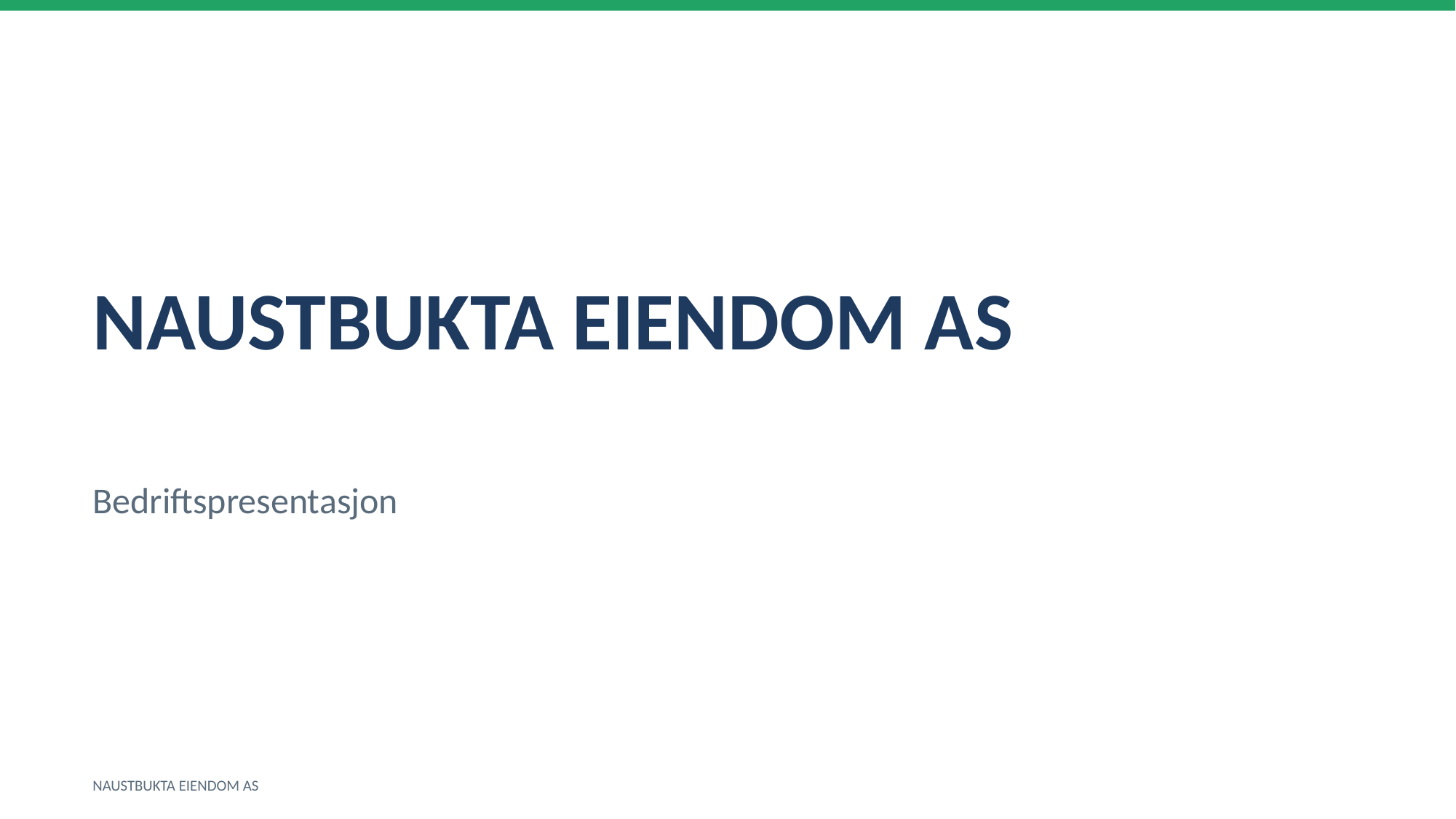

NAUSTBUKTA EIENDOM AS
Bedriftspresentasjon
NAUSTBUKTA EIENDOM AS